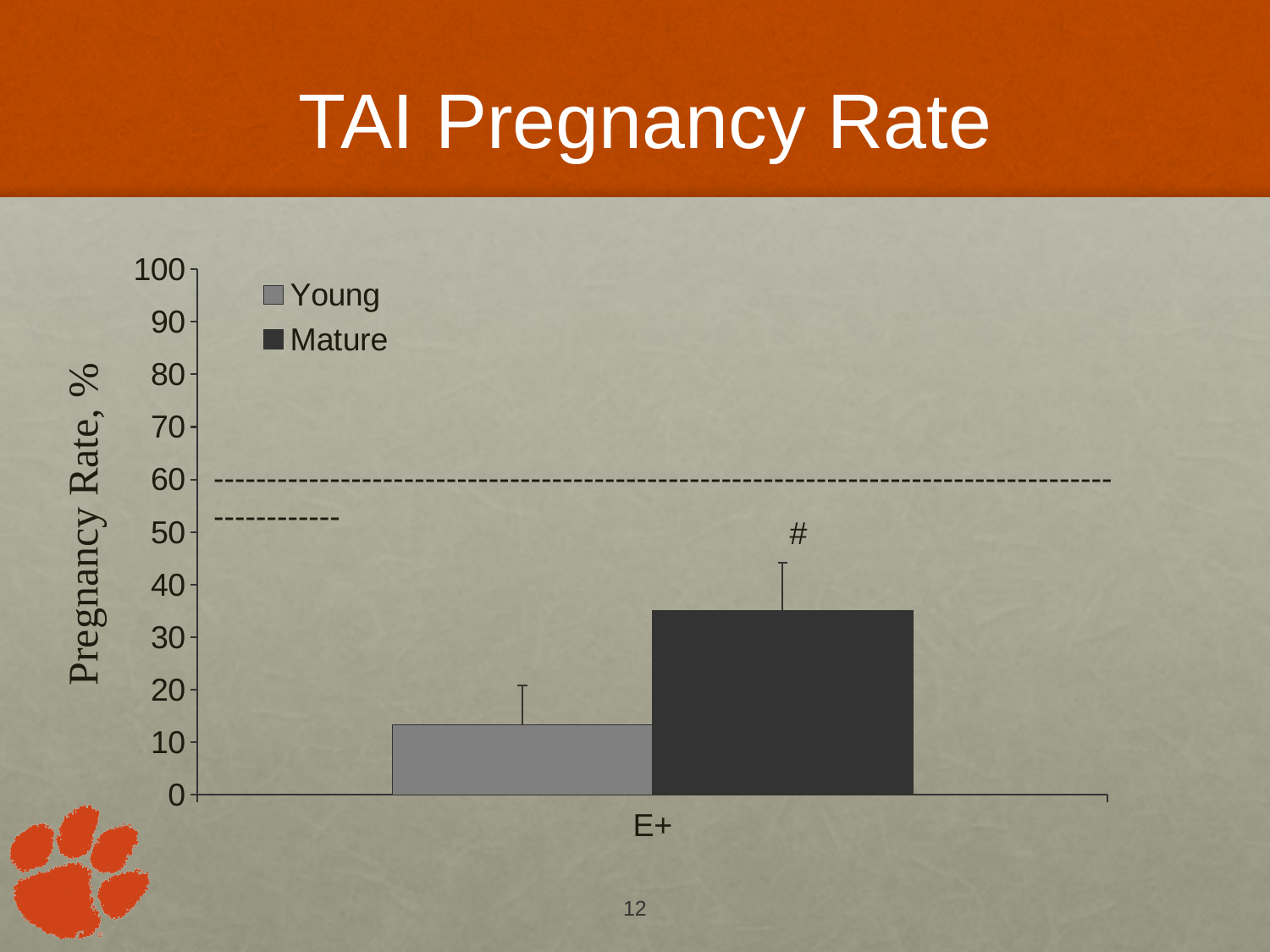

TAI Pregnancy Rate

### Chart

| Category | Young | Mature |
|---|---|---|
| E+ | 13.3 | 35.0 |
-------------------------------------------------------------------------------------------------
Pregnancy Rate, %
#
12